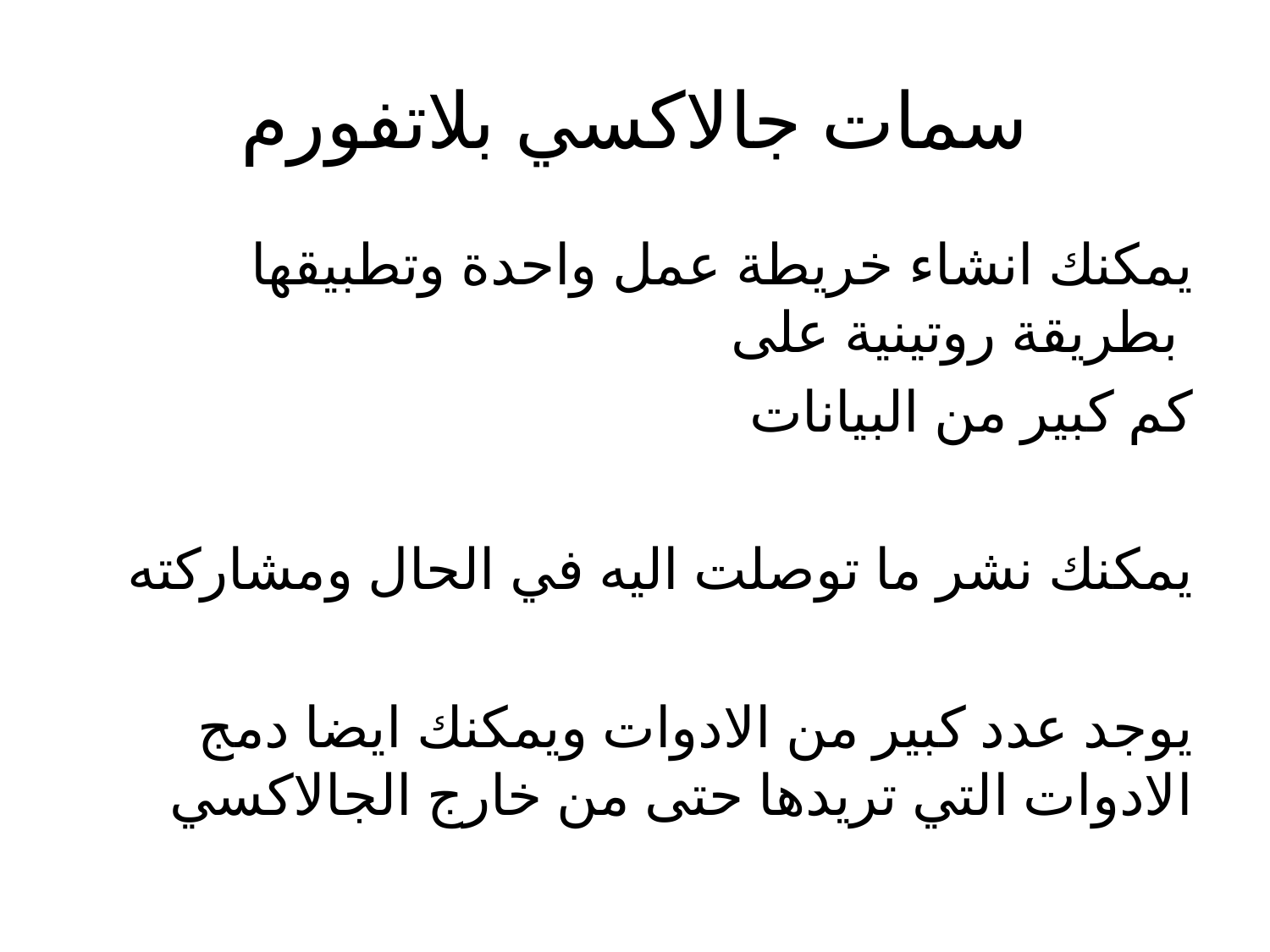

# سمات جالاكسي بلاتفورم
يمكنك انشاء خريطة عمل واحدة وتطبيقها بطريقة روتينية على
كم كبير من البيانات

يمكنك نشر ما توصلت اليه في الحال ومشاركته

يوجد عدد كبير من الادوات ويمكنك ايضا دمج الادوات التي تريدها حتى من خارج الجالاكسي